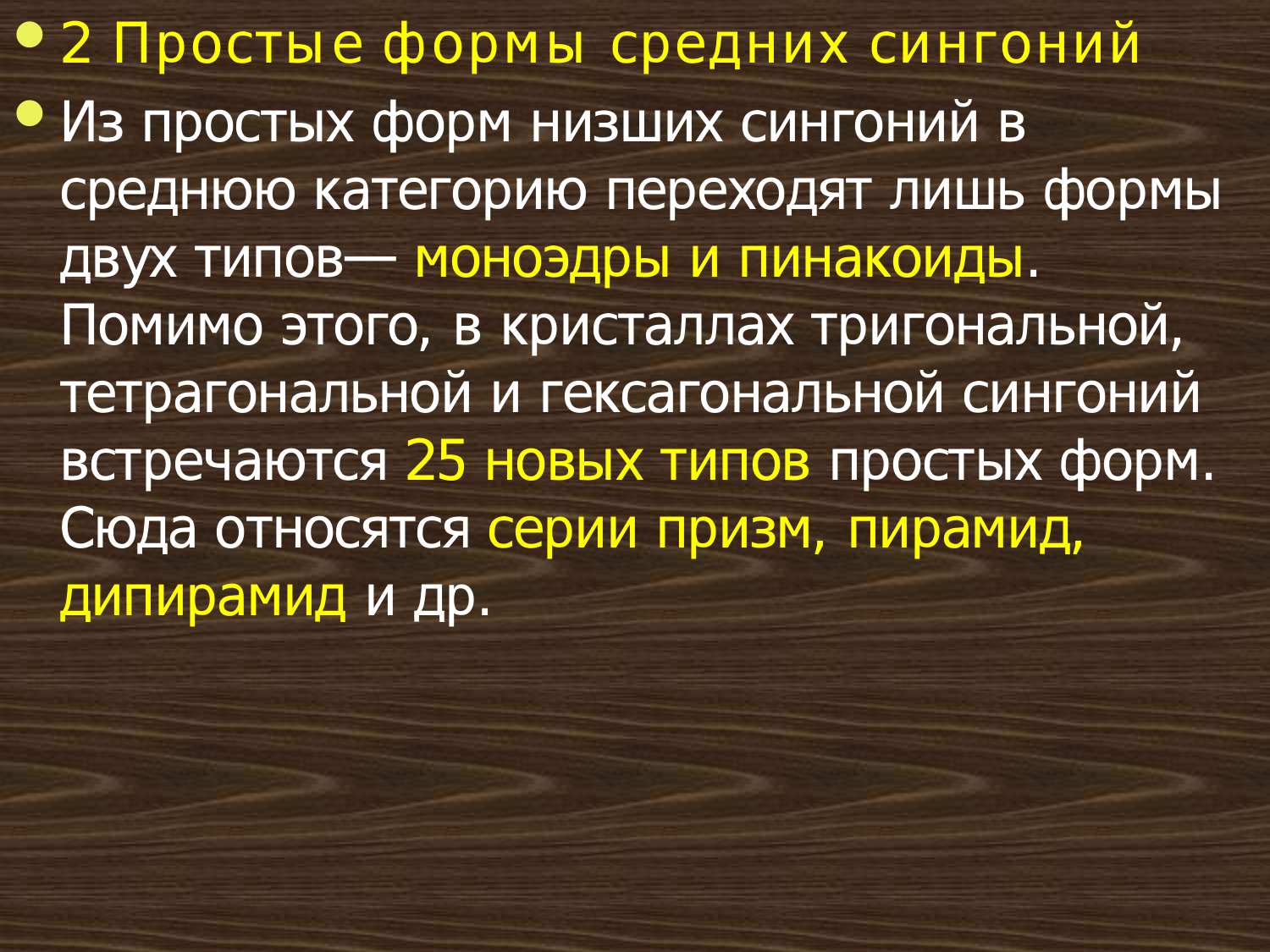

# 2 Простые формы средних сингоний
Из простых форм низших сингоний в среднюю категорию переходят лишь формы двух типов— моноэдры и пинакоиды. Помимо этого, в кристаллах тригональной, тетрагональной и гексагональной сингоний встречаются 25 новых типов простых форм. Сюда относятся серии призм, пирамид, дипирамид и др.